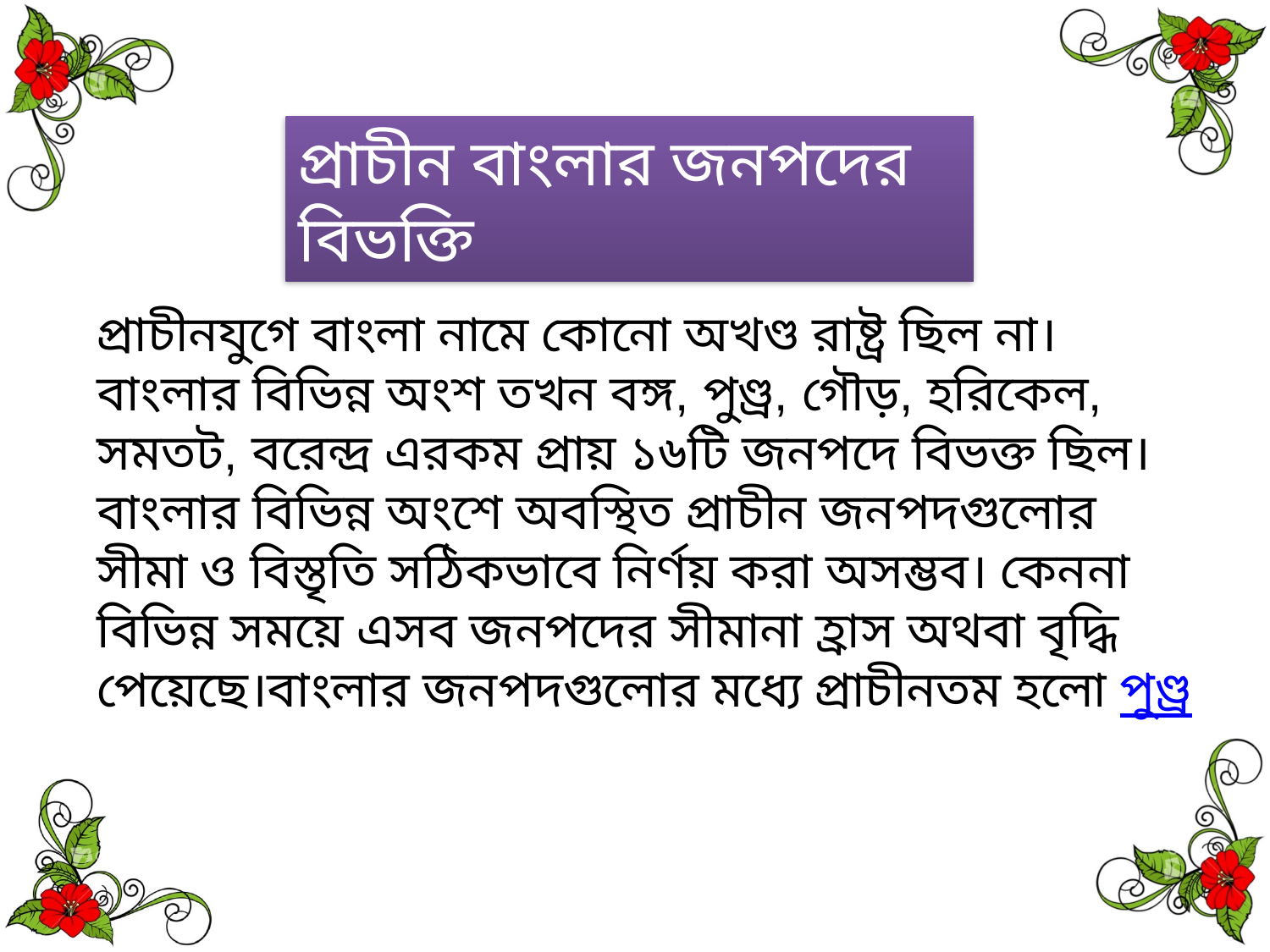

প্রাচীন বাংলার জনপদের বিভক্তি
প্ৰাচীনযুগে বাংলা নামে কোনো অখণ্ড রাষ্ট্ৰ ছিল না।বাংলার বিভিন্ন অংশ তখন বঙ্গ, পুণ্ড্ৰ, গৌড়, হরিকেল, সমতট, বরেন্দ্ৰ এরকম প্ৰায় ১৬টি জনপদে বিভক্ত ছিল।বাংলার বিভিন্ন অংশে অবস্থিত প্ৰাচীন জনপদগুলোর সীমা ও বিস্তৃতি সঠিকভাবে নির্ণয় করা অসম্ভব। কেননা বিভিন্ন সময়ে এসব জনপদের সীমানা হ্ৰাস অথবা বৃদ্ধি পেয়েছে।বাংলার জনপদগুলোর মধ্যে প্ৰাচীনতম হলো পুণ্ড্ৰ